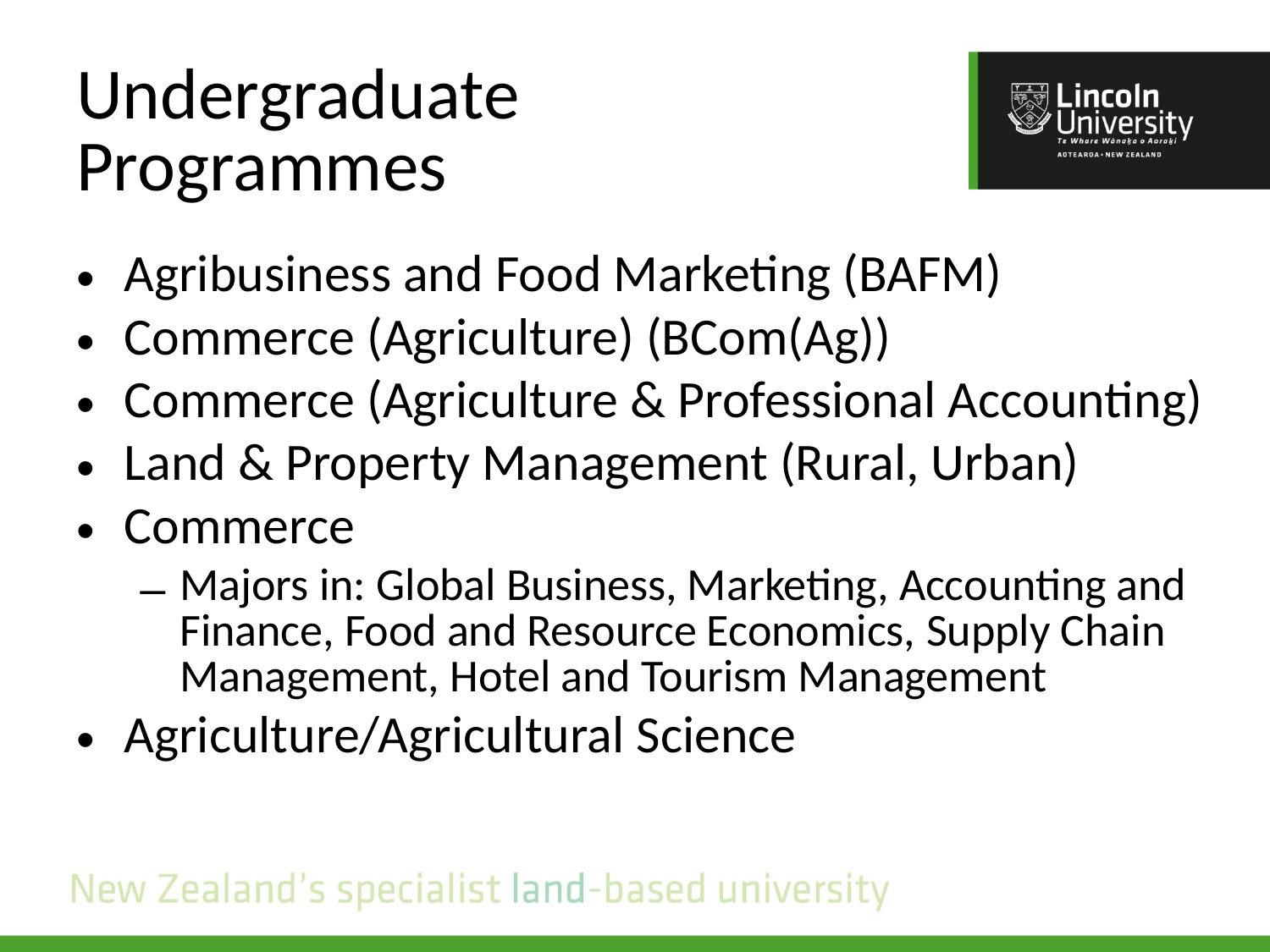

# Undergraduate Programmes
Agribusiness and Food Marketing (BAFM)
Commerce (Agriculture) (BCom(Ag))
Commerce (Agriculture & Professional Accounting)
Land & Property Management (Rural, Urban)
Commerce
Majors in: Global Business, Marketing, Accounting and Finance, Food and Resource Economics, Supply Chain Management, Hotel and Tourism Management
Agriculture/Agricultural Science